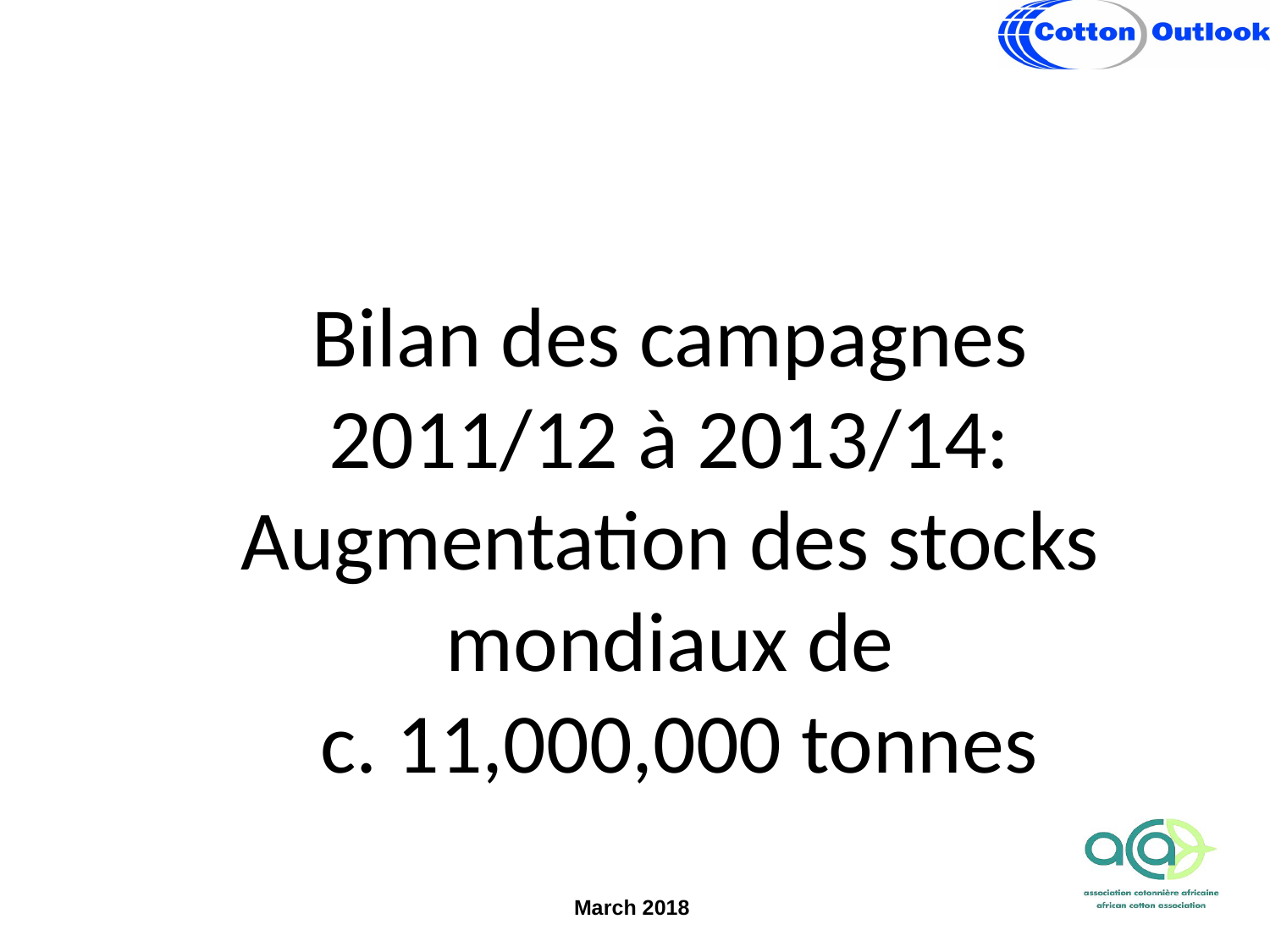

Bilan des campagnes
 2011/12 à 2013/14:
Augmentation des stocks mondiaux de
 c. 11,000,000 tonnes